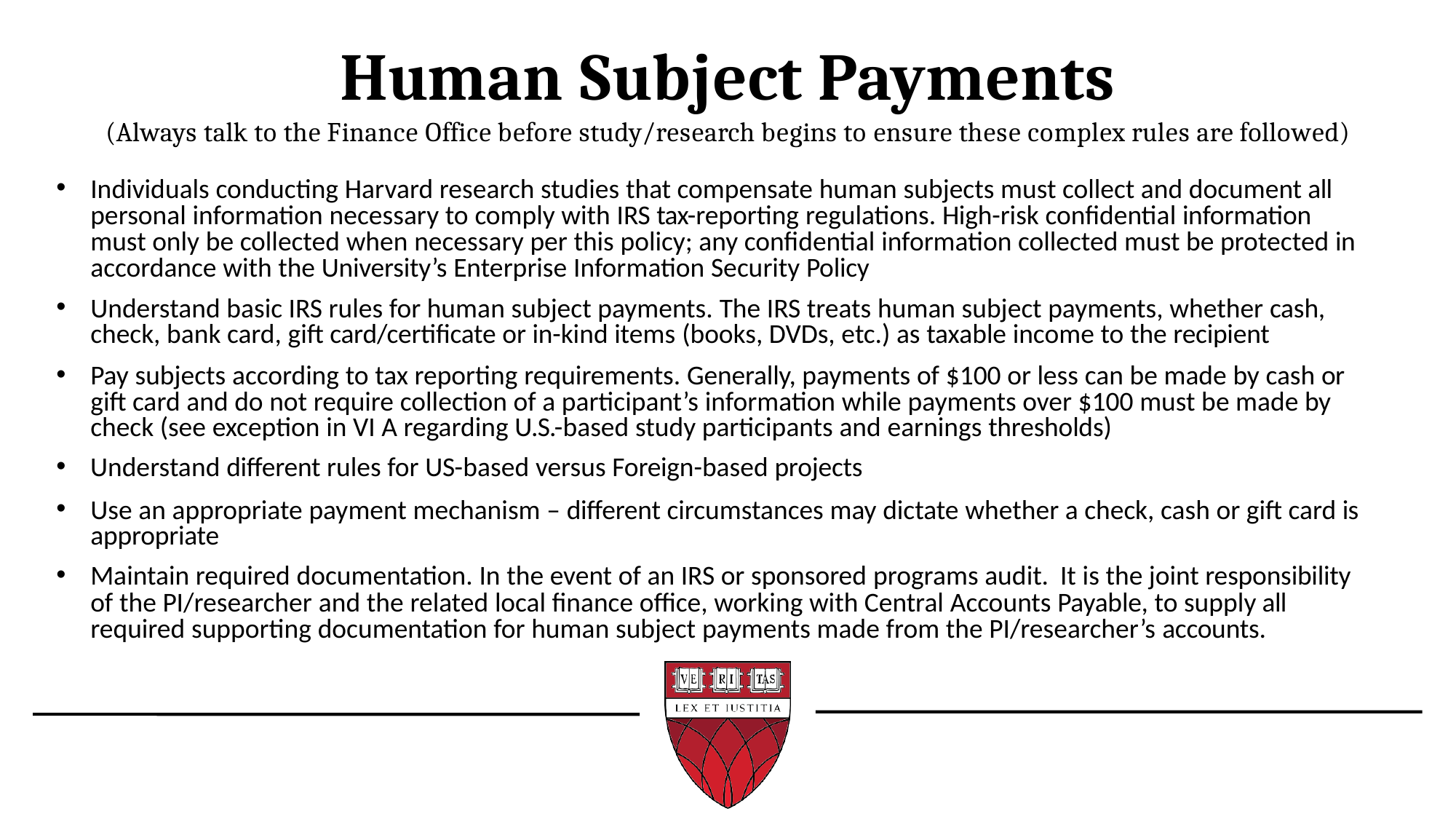

# Human Subject Payments
(Always talk to the Finance Office before study/research begins to ensure these complex rules are followed)
Individuals conducting Harvard research studies that compensate human subjects must collect and document all personal information necessary to comply with IRS tax-reporting regulations. High-risk confidential information must only be collected when necessary per this policy; any confidential information collected must be protected in accordance with the University’s Enterprise Information Security Policy
Understand basic IRS rules for human subject payments. The IRS treats human subject payments, whether cash, check, bank card, gift card/certificate or in-kind items (books, DVDs, etc.) as taxable income to the recipient
Pay subjects according to tax reporting requirements. Generally, payments of $100 or less can be made by cash or gift card and do not require collection of a participant’s information while payments over $100 must be made by check (see exception in VI A regarding U.S.-based study participants and earnings thresholds)
Understand different rules for US-based versus Foreign-based projects
Use an appropriate payment mechanism – different circumstances may dictate whether a check, cash or gift card is appropriate
Maintain required documentation. In the event of an IRS or sponsored programs audit. It is the joint responsibility of the PI/researcher and the related local finance office, working with Central Accounts Payable, to supply all required supporting documentation for human subject payments made from the PI/researcher’s accounts.